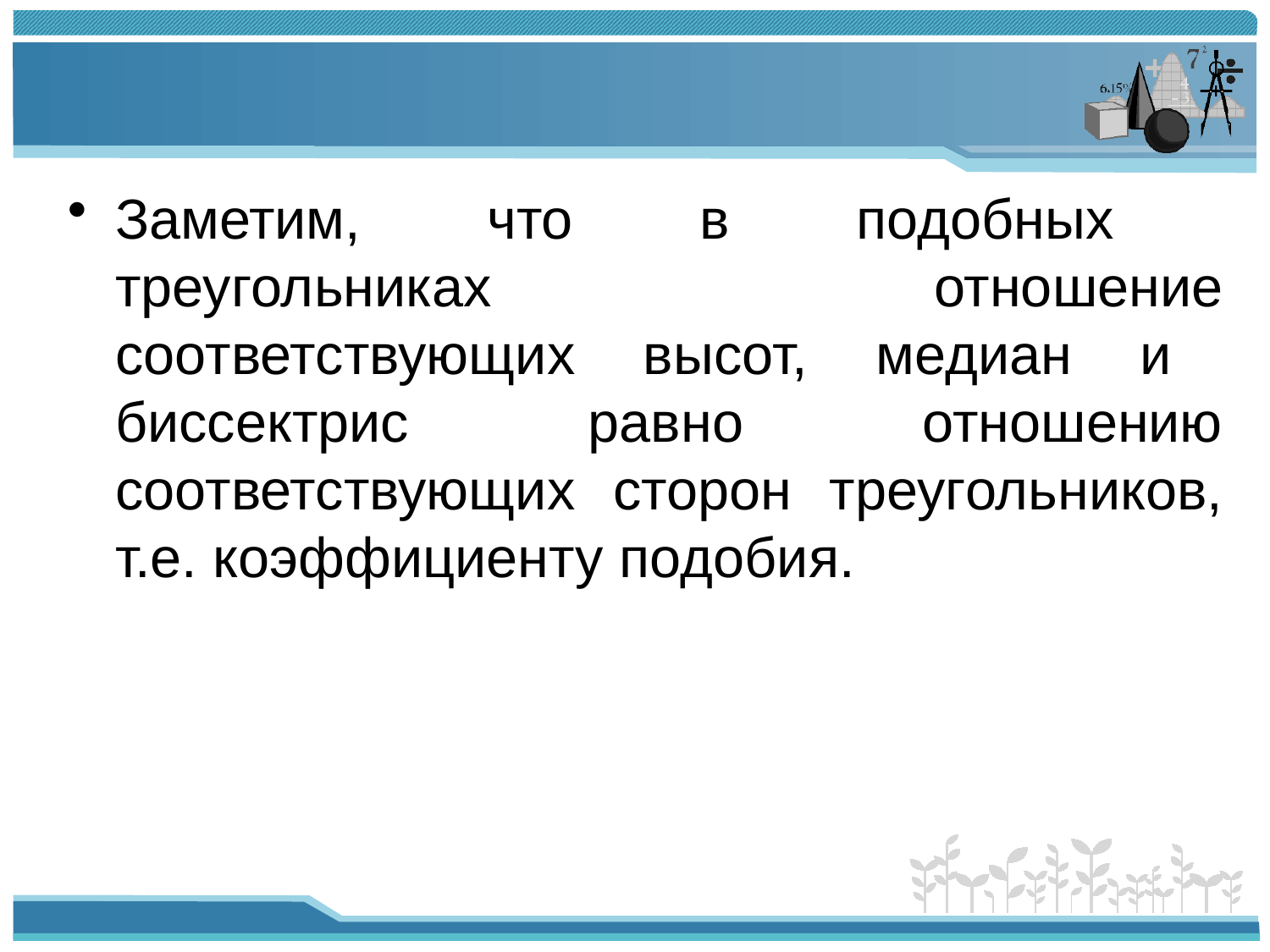

#
Заметим,       что       в       подобных       треугольниках       отношение соответствующих    высот,    медиан    и    биссектрис    равно    отношению соответствующих сторон треугольников, т.е. коэффициенту подобия.